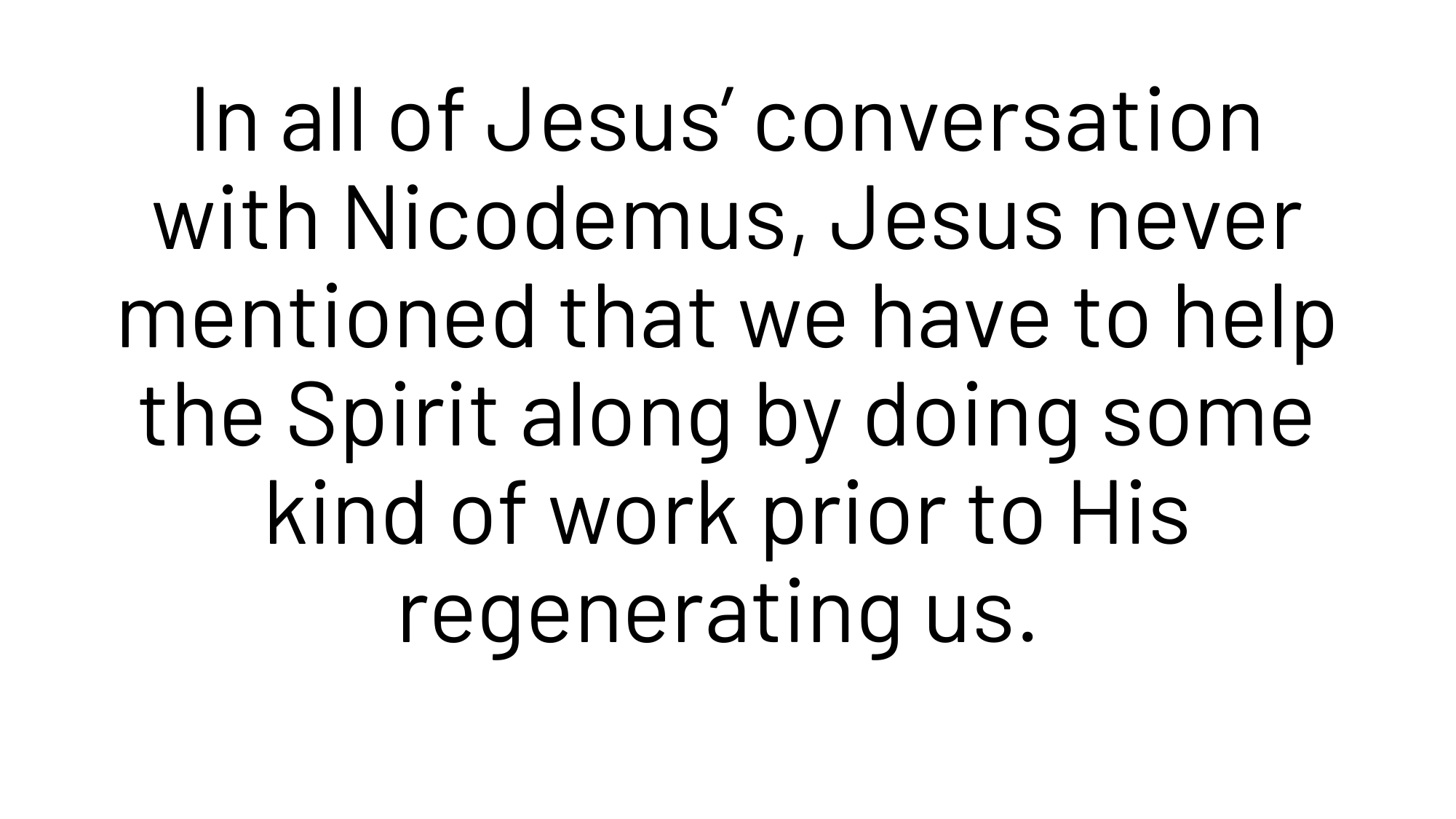

In all of Jesus’ conversation with Nicodemus, Jesus never mentioned that we have to help the Spirit along by doing some kind of work prior to His regenerating us.